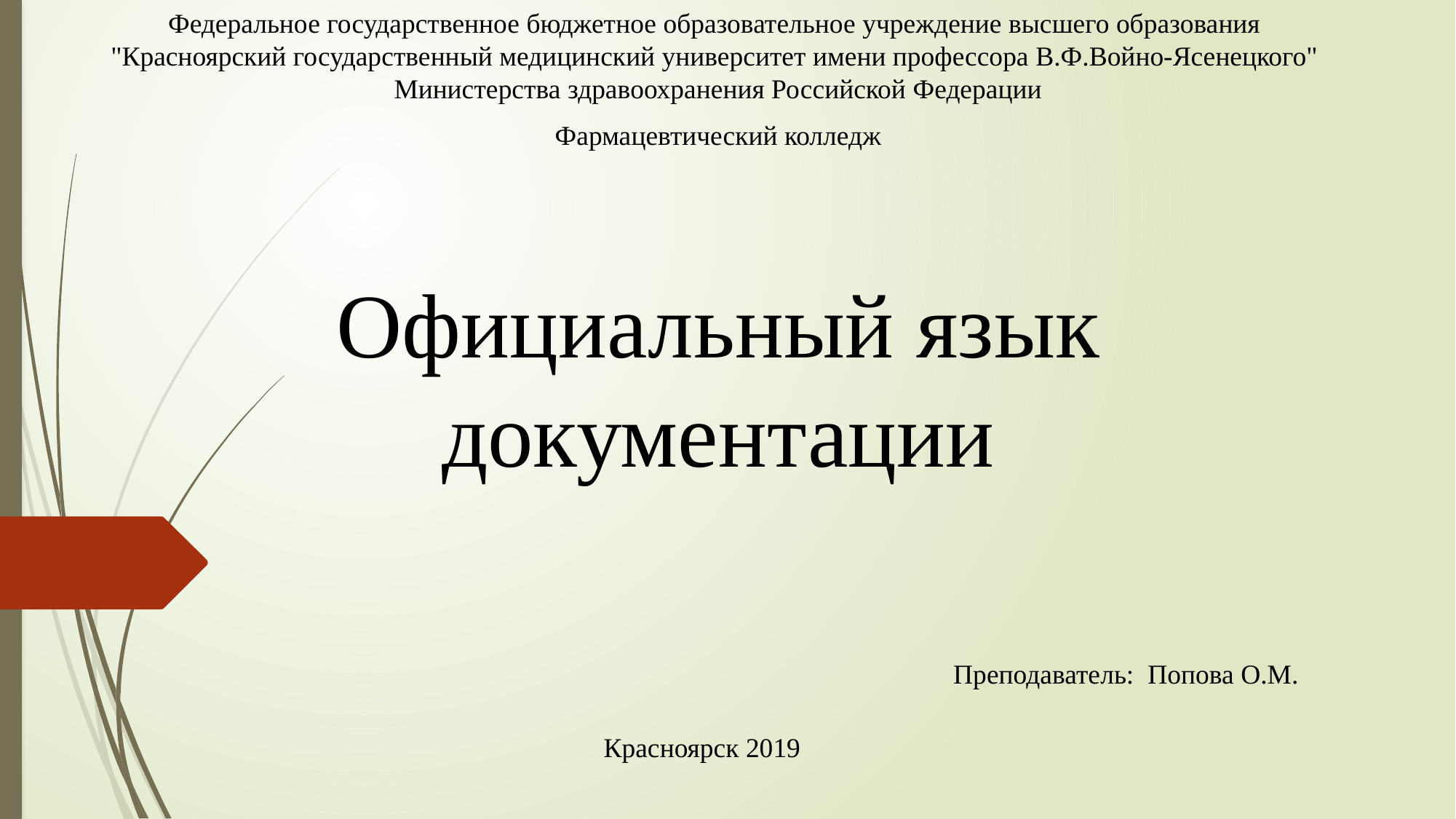

Федеральное государственное бюджетное образовательное учреждение высшего образования
"Красноярский государственный медицинский университет имени профессора В.Ф.Войно-Ясенецкого"
Министерства здравоохранения Российской Федерации
Фармацевтический колледж

# Официальный язык документации
Преподаватель:  Попова О.М.

Красноярск 2019